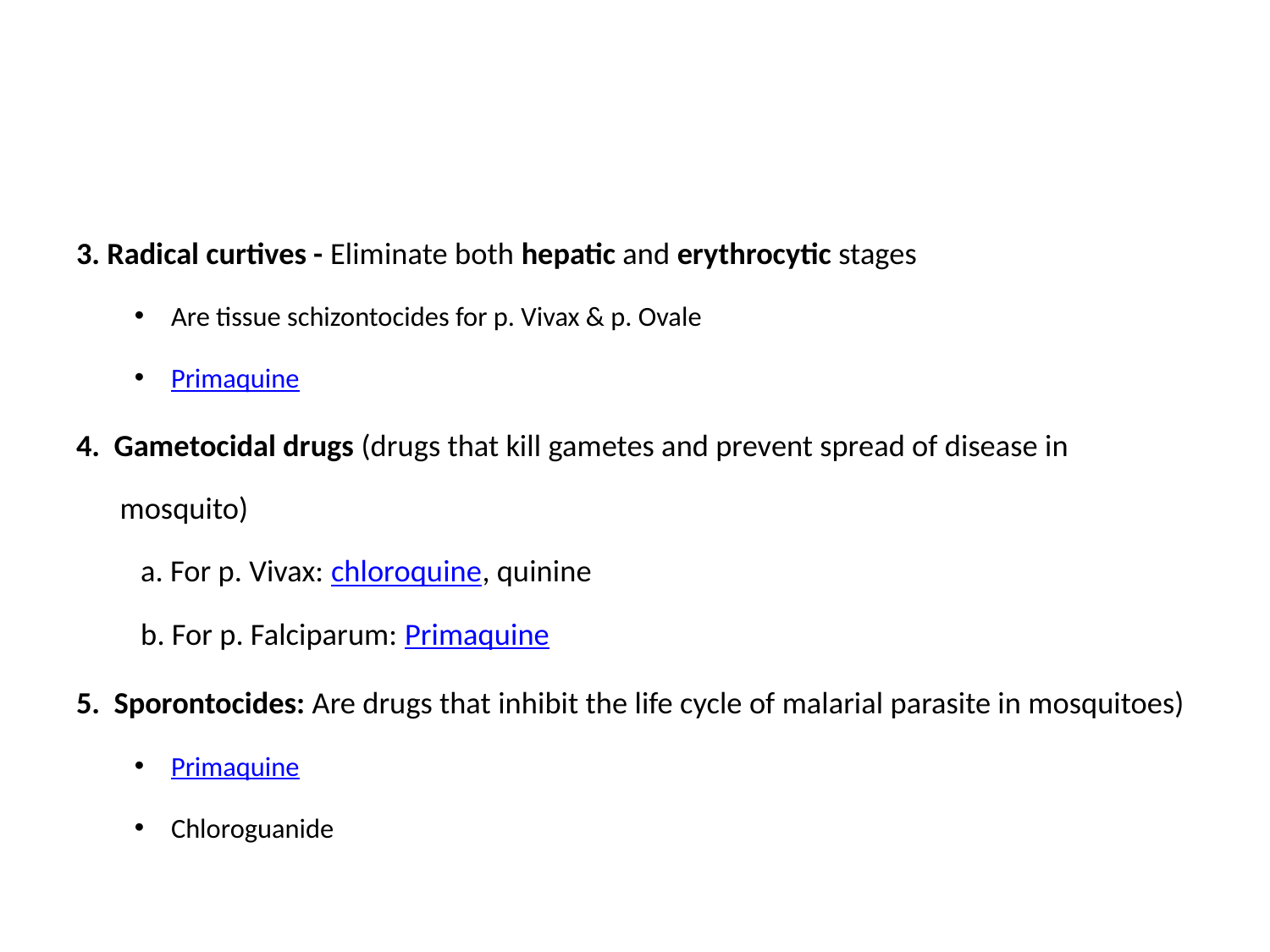

#
3. Radical curtives - Eliminate both hepatic and erythrocytic stages
Are tissue schizontocides for p. Vivax & p. Ovale
Primaquine
4.  Gametocidal drugs (drugs that kill gametes and prevent spread of disease in mosquito)
   a. For p. Vivax: chloroquine, quinine
   b. For p. Falciparum: Primaquine
5.  Sporontocides: Are drugs that inhibit the life cycle of malarial parasite in mosquitoes)
Primaquine
Chloroguanide